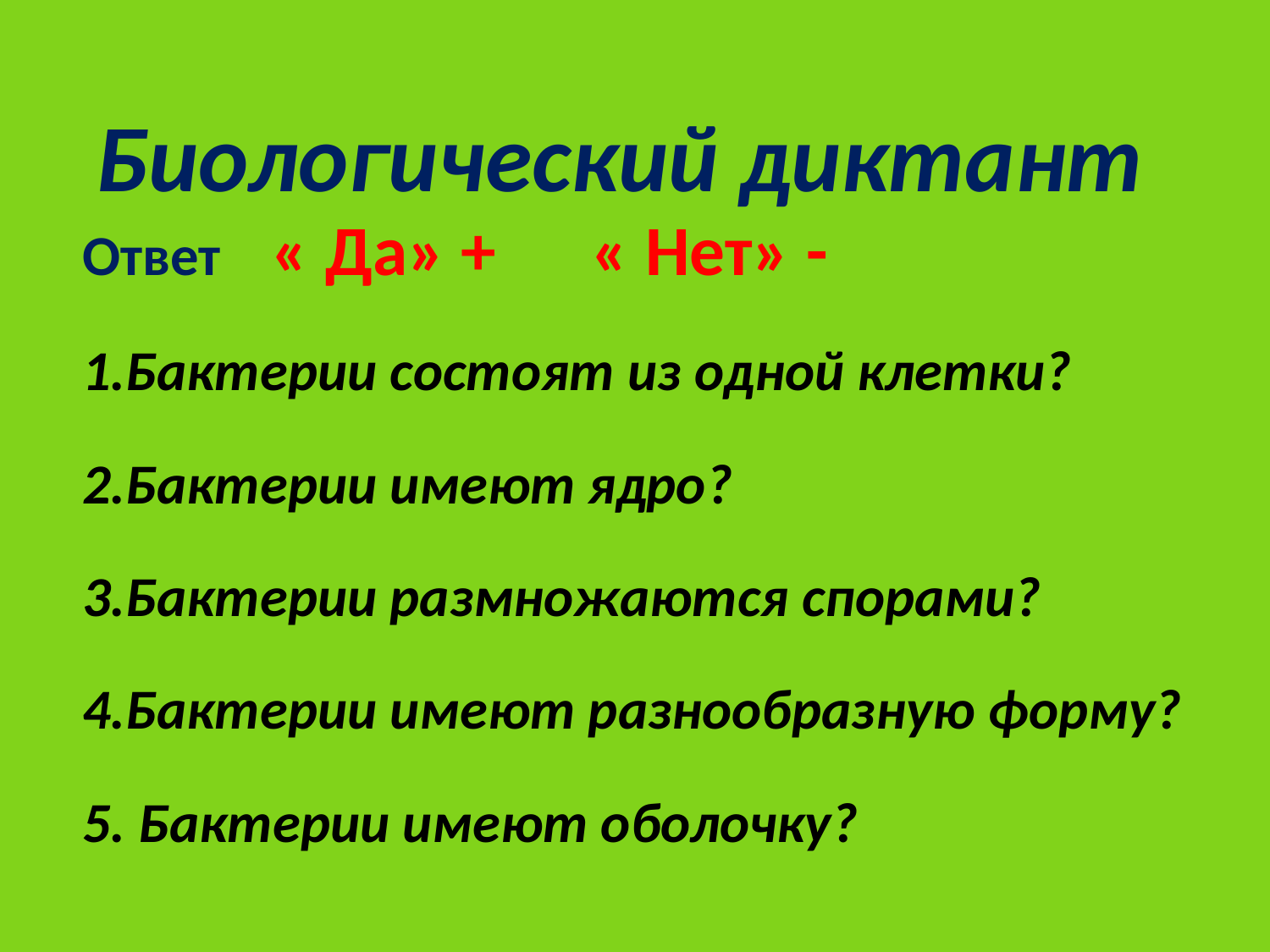

# Биологический диктант
Ответ    « Да» +      « Нет» -
1.Бактерии состоят из одной клетки?
2.Бактерии имеют ядро?
3.Бактерии размножаются спорами?
4.Бактерии имеют разнообразную форму?
5. Бактерии имеют оболочку?